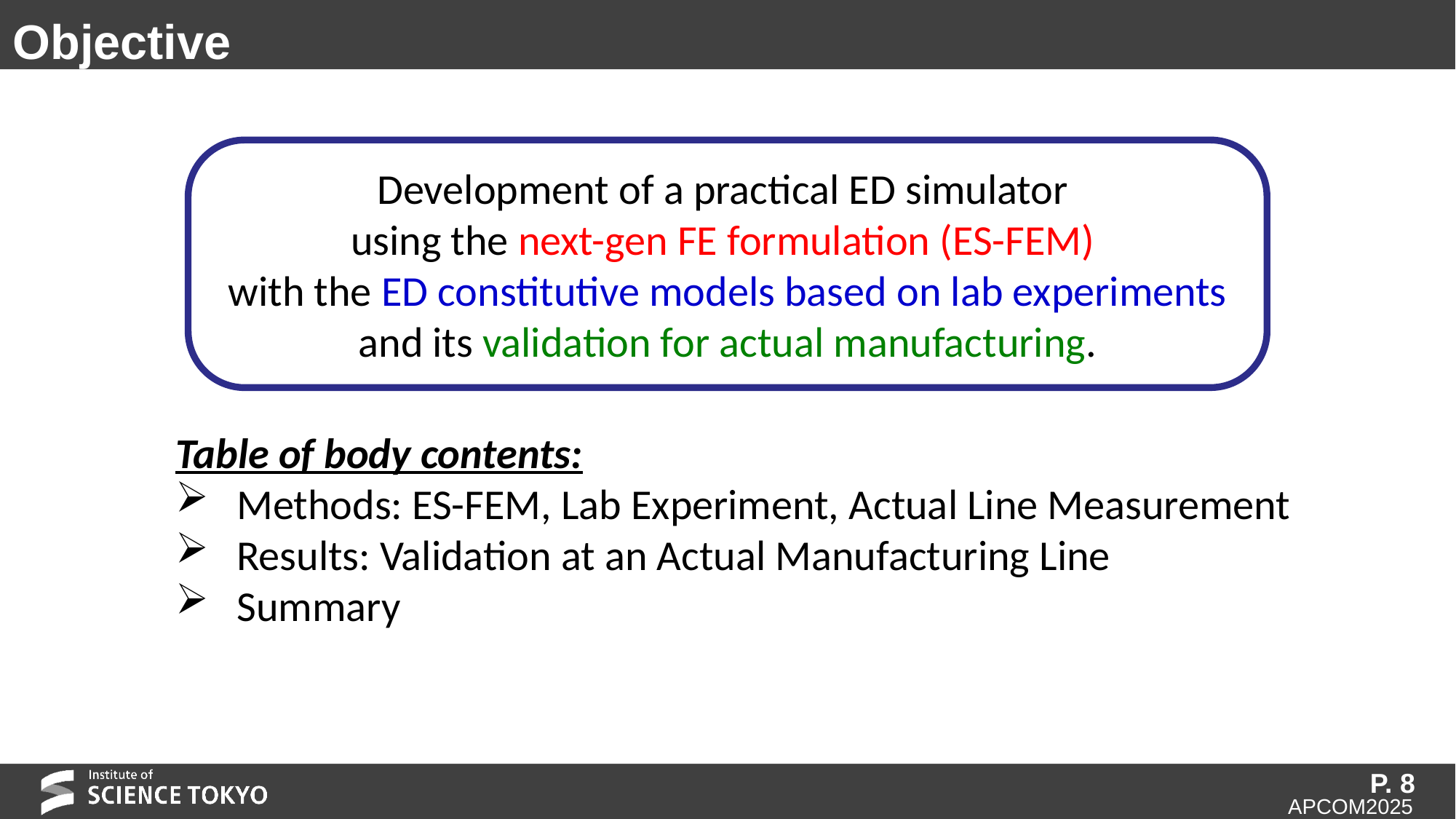

# Objective
Development of a practical ED simulator
using the next-gen FE formulation (ES-FEM)
with the ED constitutive models based on lab experiments
and its validation for actual manufacturing.
Table of body contents:
Methods: ES-FEM, Lab Experiment, Actual Line Measurement
Results: Validation at an Actual Manufacturing Line
Summary
P. 8